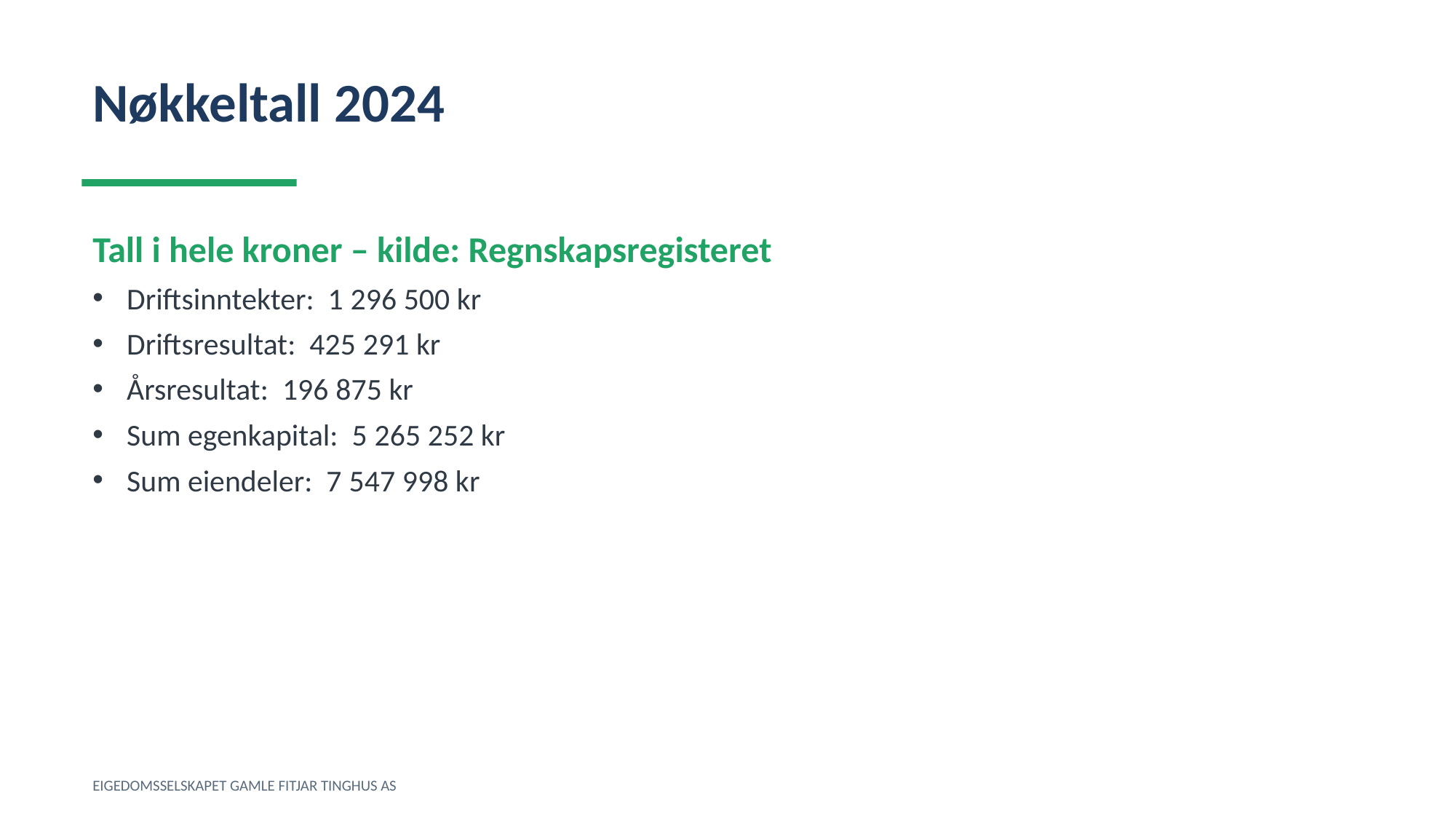

Nøkkeltall 2024

Tall i hele kroner – kilde: Regnskapsregisteret
Driftsinntekter:  1 296 500 kr
Driftsresultat:  425 291 kr
Årsresultat:  196 875 kr
Sum egenkapital:  5 265 252 kr
Sum eiendeler:  7 547 998 kr
EIGEDOMSSELSKAPET GAMLE FITJAR TINGHUS AS